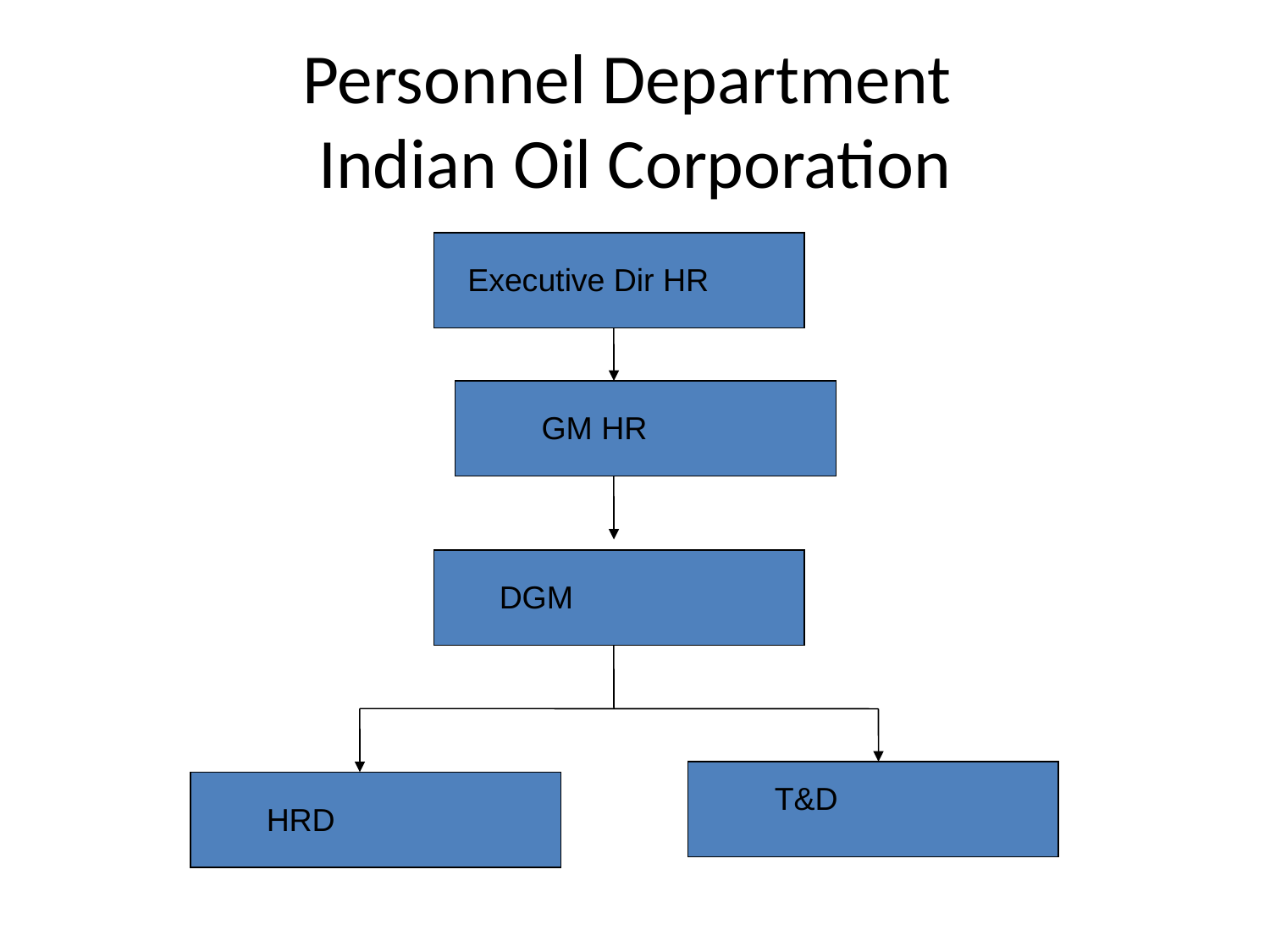

# Personnel Department Indian Oil Corporation

Executive Dir HR

GM HR

DGM

T&D
HRD